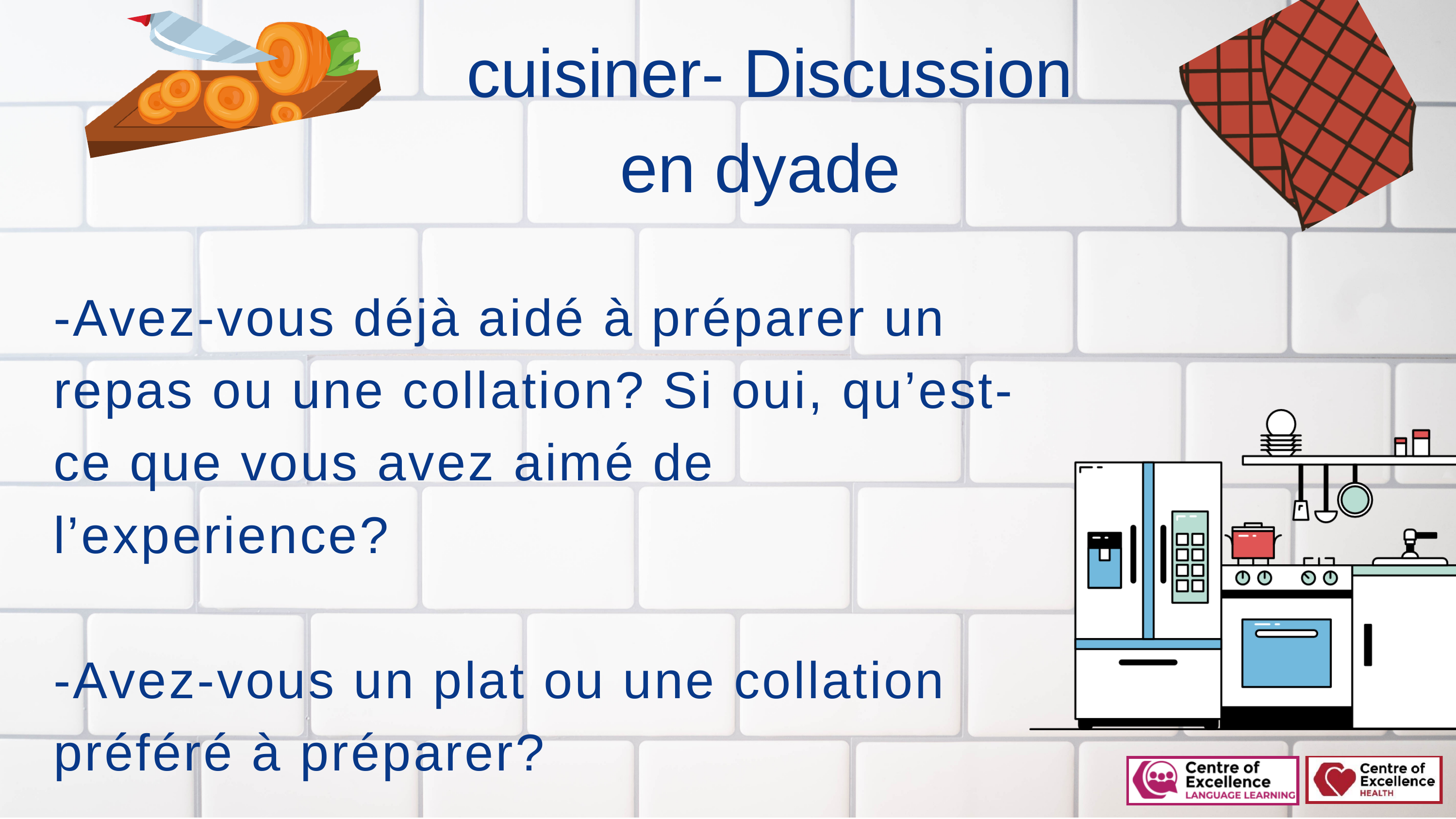

cuisiner- Discussion
en dyade
-Avez-vous déjà aidé à préparer un repas ou une collation? Si oui, qu’est-ce que vous avez aimé de l’experience?

-Avez-vous un plat ou une collation préféré à préparer?